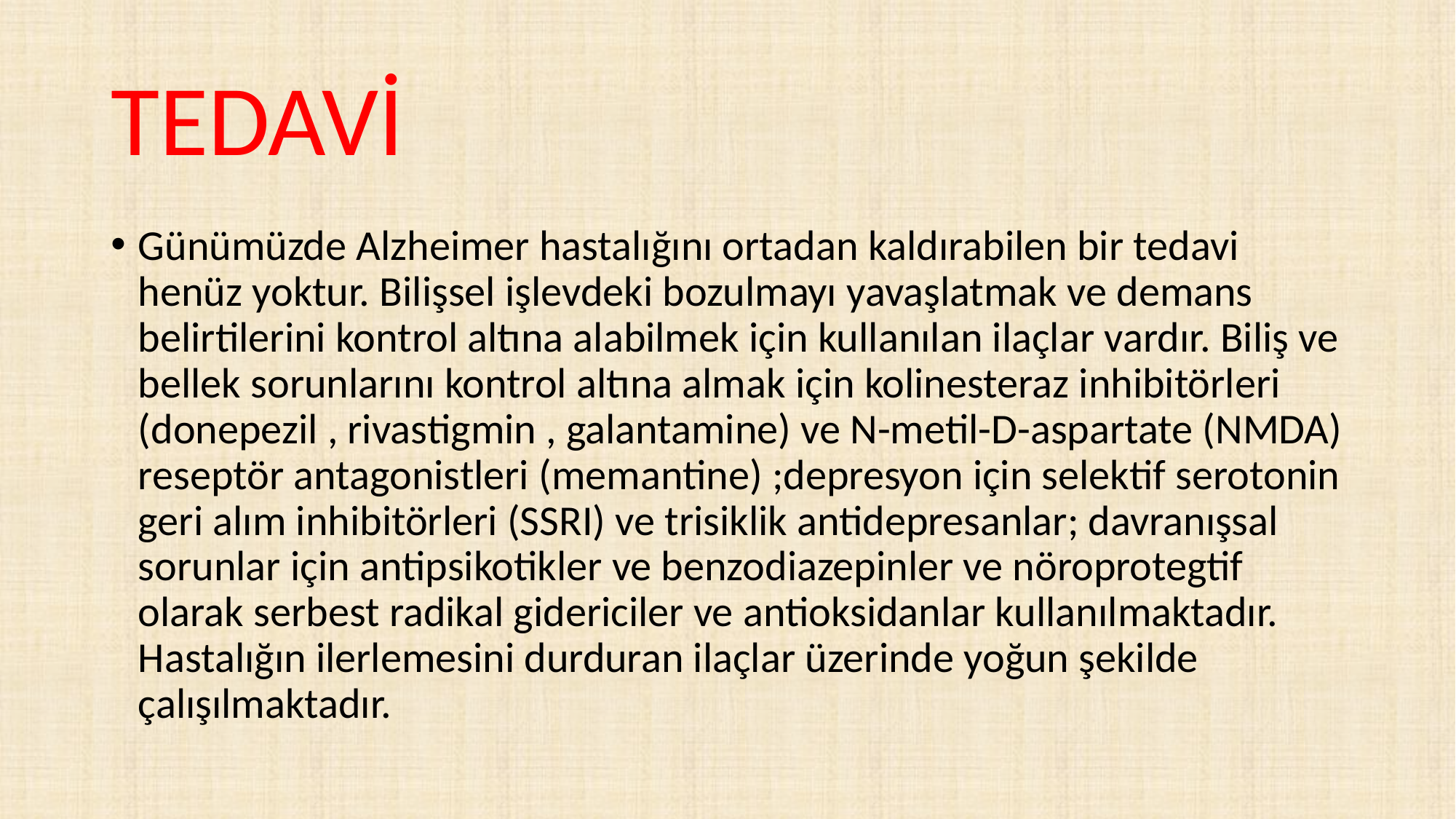

# TEDAVİ
Günümüzde Alzheimer hastalığını ortadan kaldırabilen bir tedavi henüz yoktur. Bilişsel işlevdeki bozulmayı yavaşlatmak ve demans belirtilerini kontrol altına alabilmek için kullanılan ilaçlar vardır. Biliş ve bellek sorunlarını kontrol altına almak için kolinesteraz inhibitörleri (donepezil , rivastigmin , galantamine) ve N-metil-D-aspartate (NMDA) reseptör antagonistleri (memantine) ;depresyon için selektif serotonin geri alım inhibitörleri (SSRI) ve trisiklik antidepresanlar; davranışsal sorunlar için antipsikotikler ve benzodiazepinler ve nöroprotegtif olarak serbest radikal gidericiler ve antioksidanlar kullanılmaktadır. Hastalığın ilerlemesini durduran ilaçlar üzerinde yoğun şekilde çalışılmaktadır.